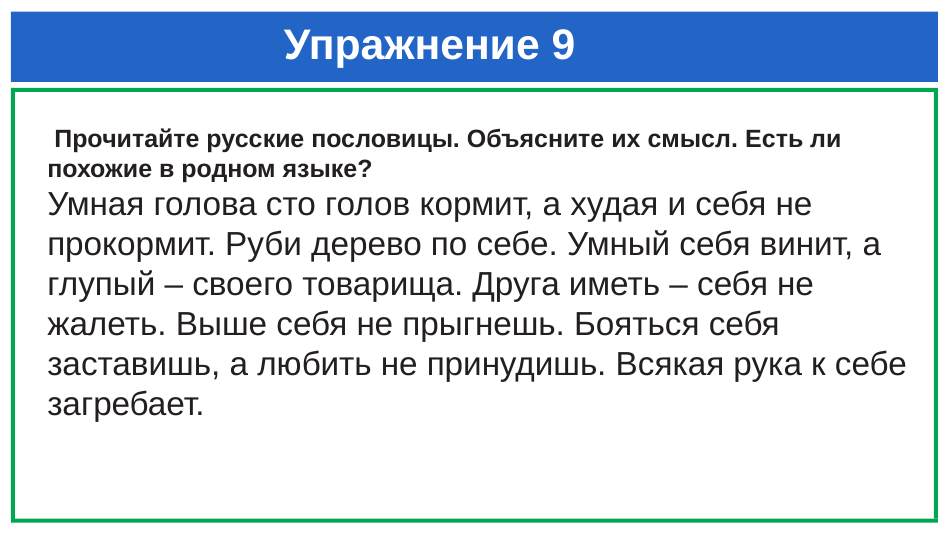

# Упражнение 9
 Прочитайте русские пословицы. Объясните их смысл. Есть ли похожие в родном языке?
Умная голова сто голов кормит, а худая и себя не прокормит. Руби дерево по себе. Умный себя винит, а глупый – своего товарища. Друга иметь – себя не жалеть. Выше себя не прыгнешь. Бояться себя заставишь, а любить не принудишь. Всякая рука к себе загребает.